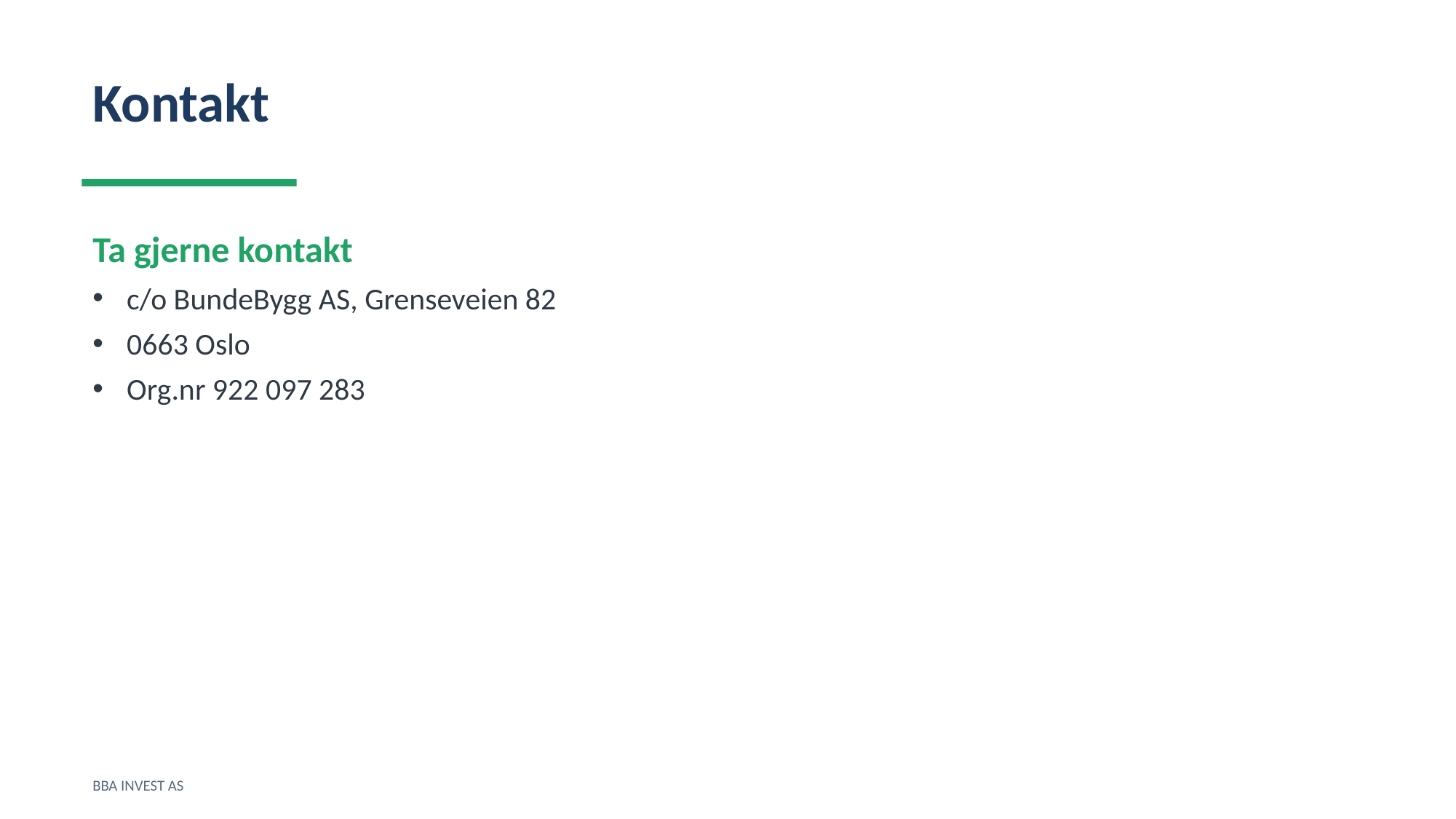

Kontakt

Ta gjerne kontakt
c/o BundeBygg AS, Grenseveien 82
0663 Oslo
Org.nr 922 097 283
BBA INVEST AS